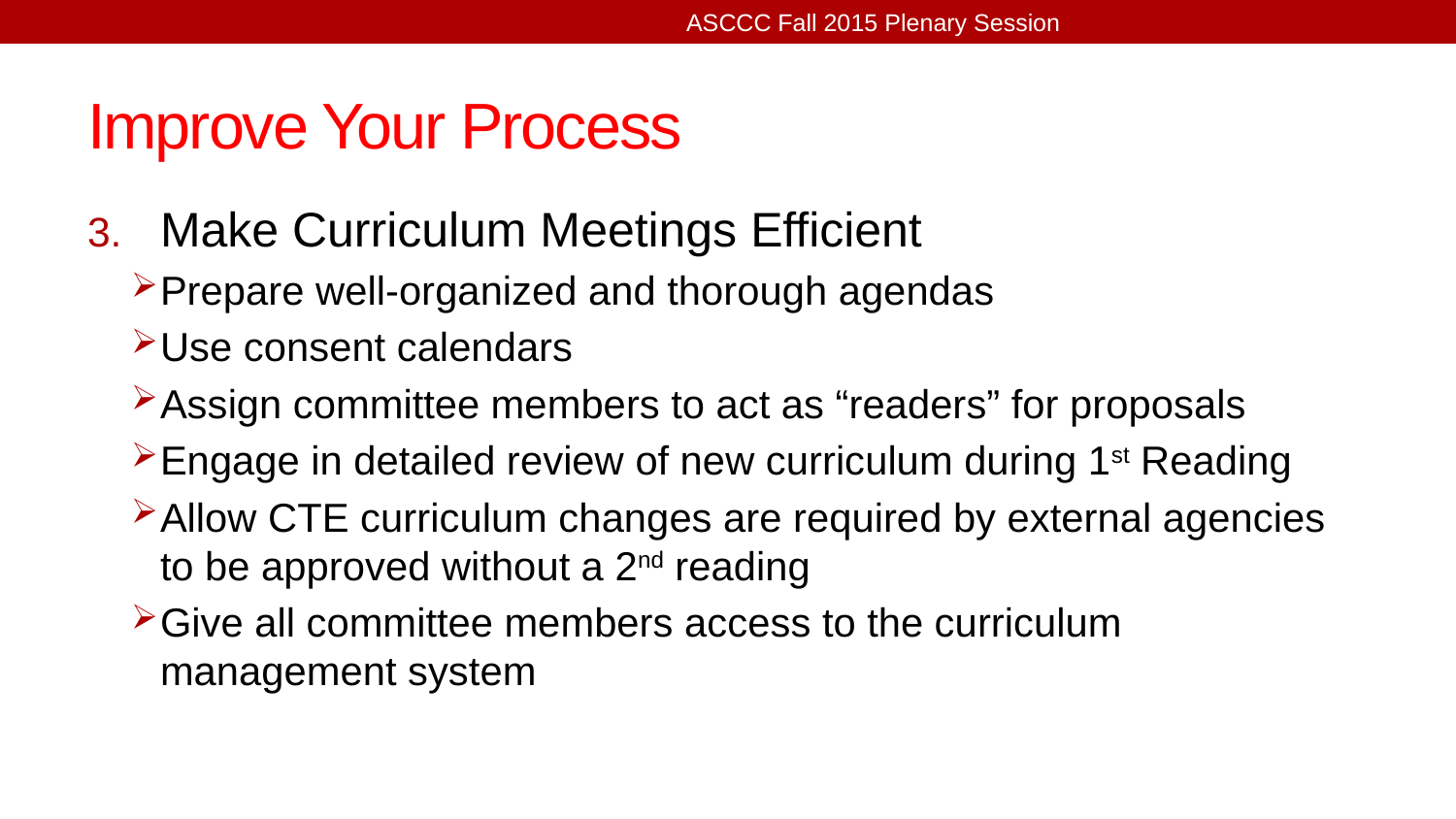

ASCCC Fall 2015 Plenary Session
# Improve Your Process
Make Curriculum Meetings Efficient
Prepare well-organized and thorough agendas
Use consent calendars
Assign committee members to act as “readers” for proposals
Engage in detailed review of new curriculum during 1st Reading
Allow CTE curriculum changes are required by external agencies to be approved without a 2nd reading
Give all committee members access to the curriculum management system